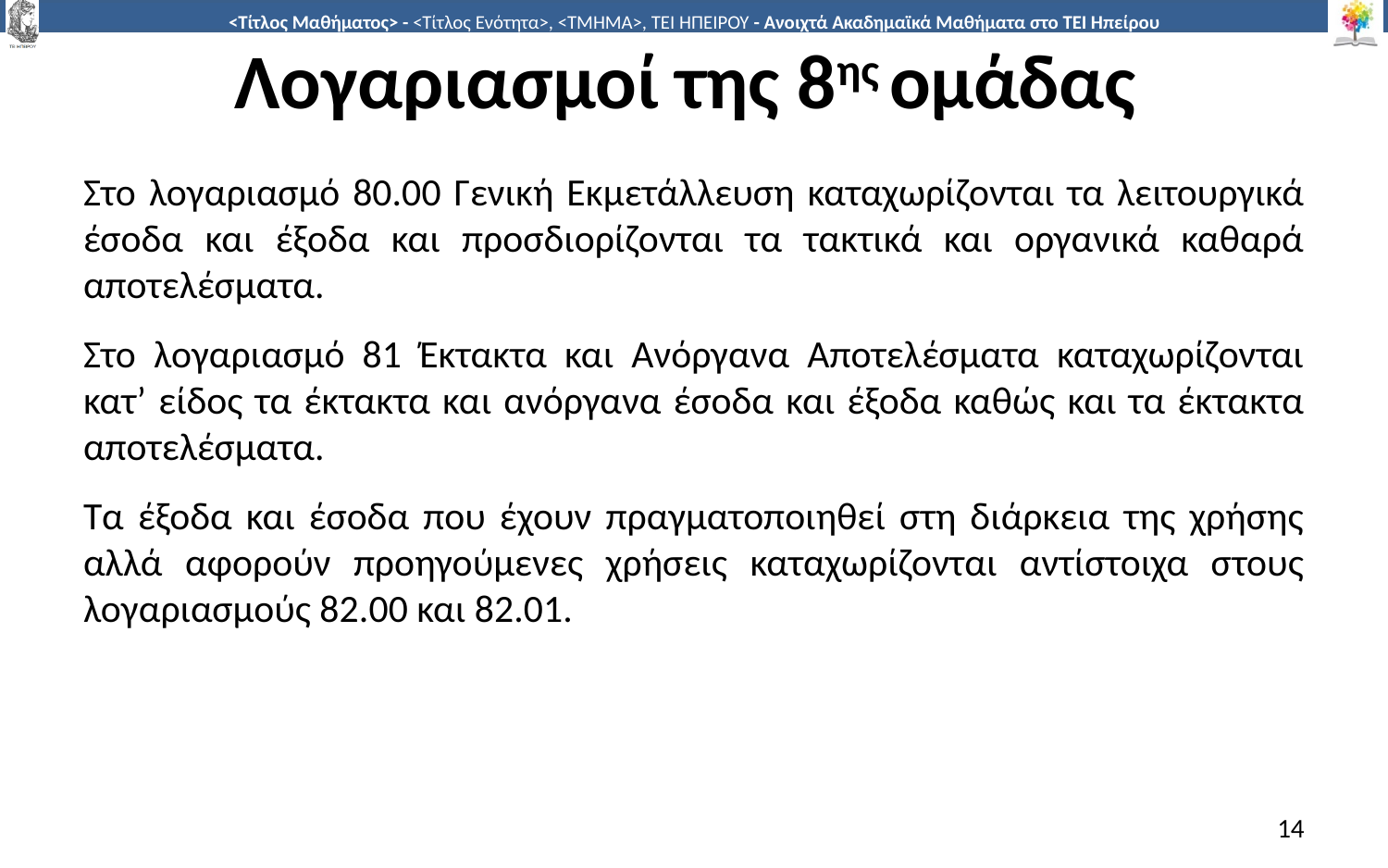

# Λογαριασμοί της 8ης ομάδας
Στο λογαριασμό 80.00 Γενική Εκμετάλλευση καταχωρίζονται τα λειτουργικά έσοδα και έξοδα και προσδιορίζονται τα τακτικά και οργανικά καθαρά αποτελέσματα.
Στο λογαριασμό 81 Έκτακτα και Ανόργανα Αποτελέσματα καταχωρίζονται κατ’ είδος τα έκτακτα και ανόργανα έσοδα και έξοδα καθώς και τα έκτακτα αποτελέσματα.
Τα έξοδα και έσοδα που έχουν πραγματοποιηθεί στη διάρκεια της χρήσης αλλά αφορούν προηγούμενες χρήσεις καταχωρίζονται αντίστοιχα στους λογαριασμούς 82.00 και 82.01.

14